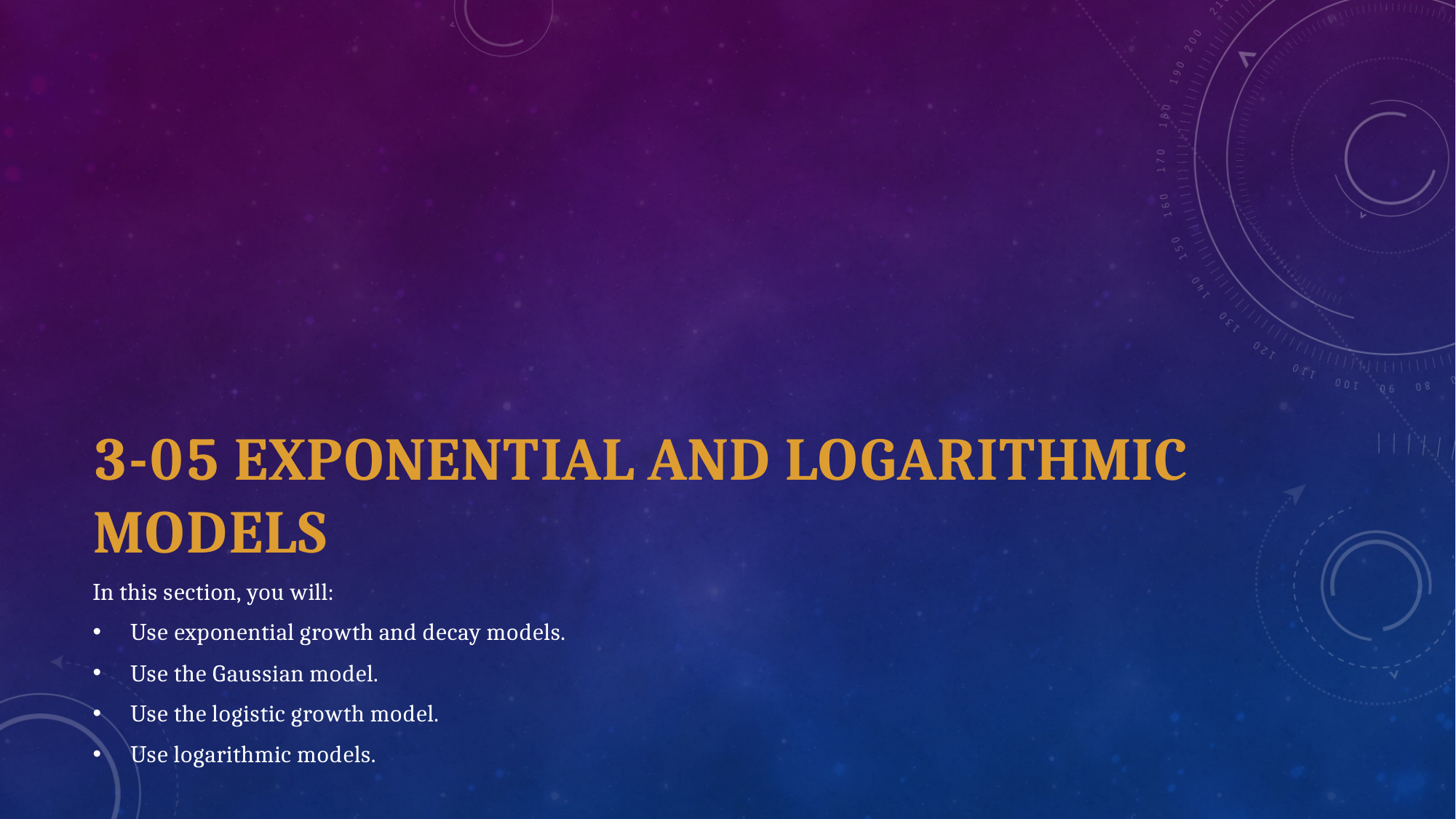

# 3-05 Exponential and Logarithmic Models
In this section, you will:
Use exponential growth and decay models.
Use the Gaussian model.
Use the logistic growth model.
Use logarithmic models.